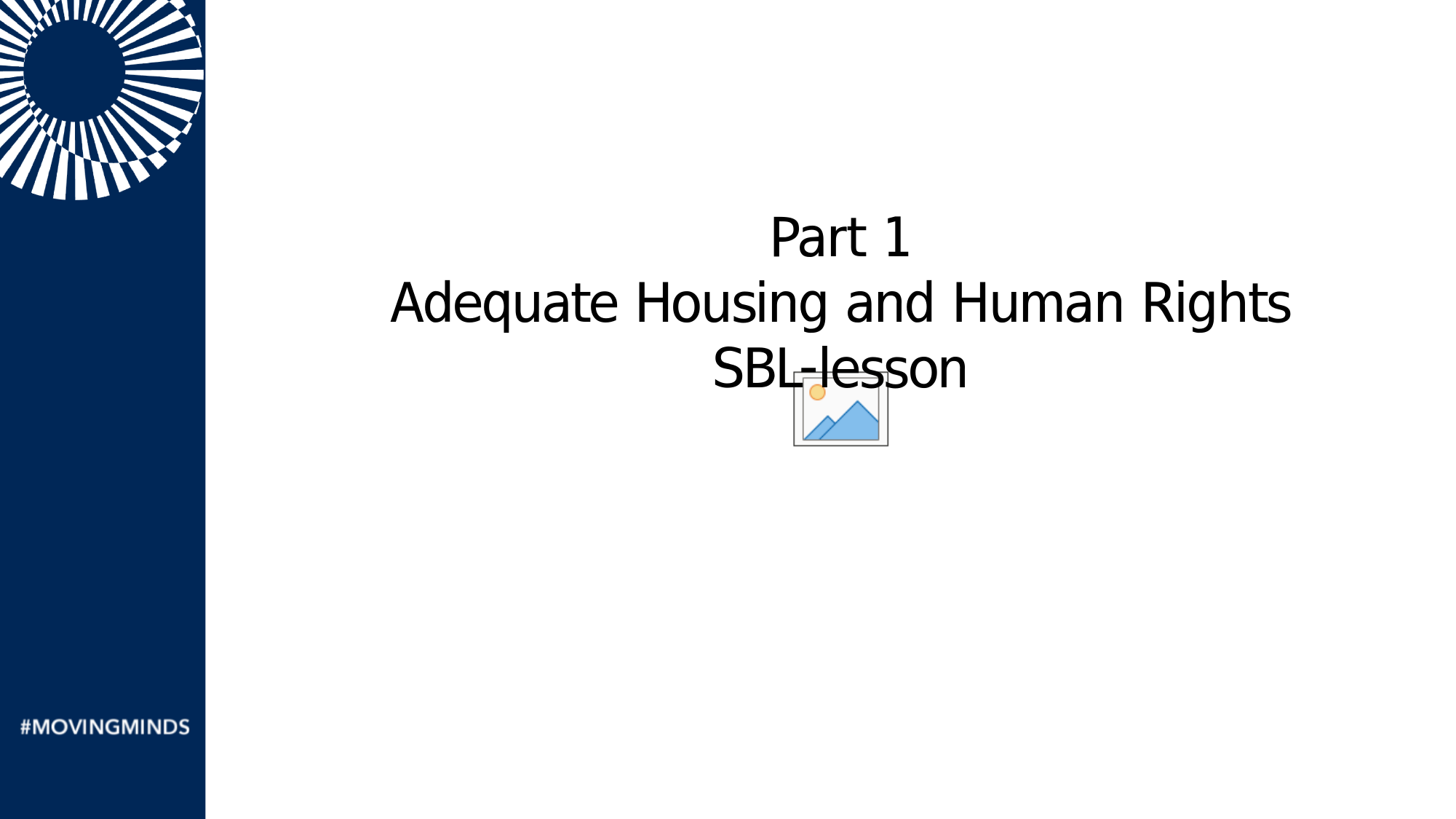

Part 1
Adequate Housing and Human Rights
SBL-lesson